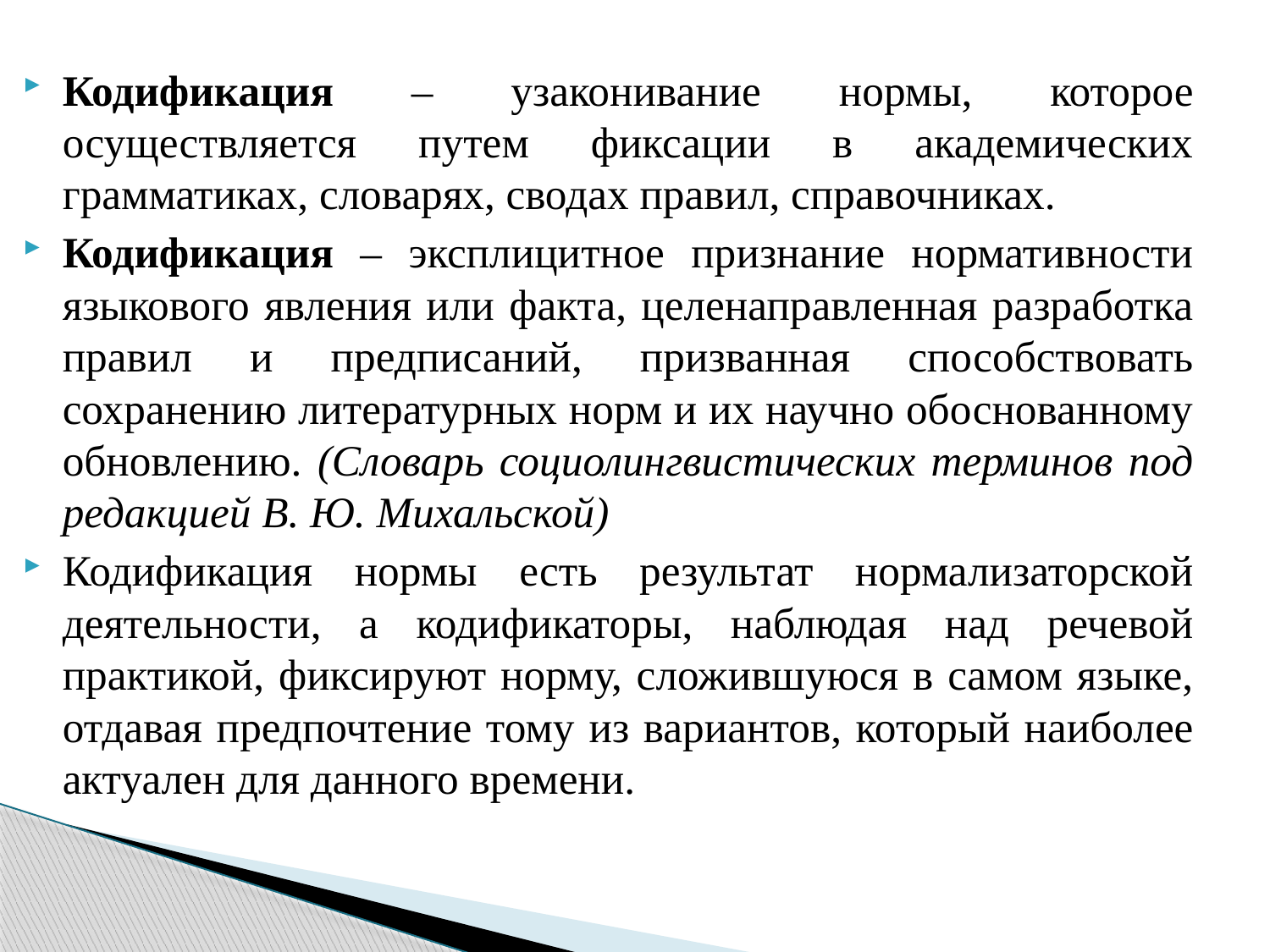

Кодификация – узаконивание нормы, которое осуществляется путем фиксации в академических грамматиках, словарях, сводах правил, справочниках.
Кодификация – эксплицитное признание нормативности языкового явления или факта, целенаправленная разработка правил и предписаний, призванная способствовать сохранению литературных норм и их научно обоснованному обновлению. (Словарь социолингвистических терминов под редакцией В. Ю. Михальской)
Кодификация нормы есть результат нормализаторской деятельности, а кодификаторы, наблюдая над речевой практикой, фиксируют норму, сложившуюся в самом языке, отдавая предпочтение тому из вариантов, который наиболее актуален для данного времени.